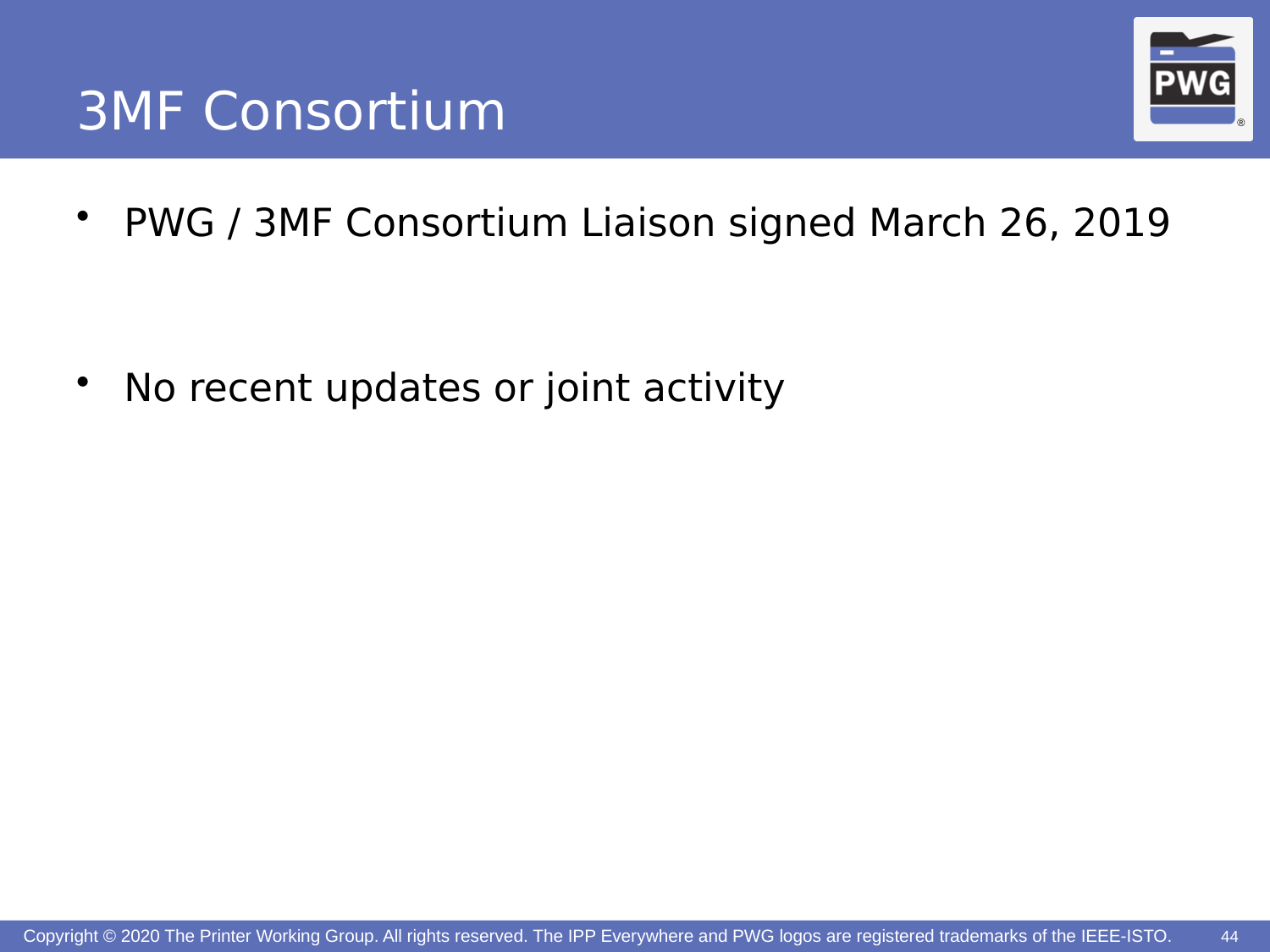

# 3MF Consortium
PWG / 3MF Consortium Liaison signed March 26, 2019

No recent updates or joint activity
44